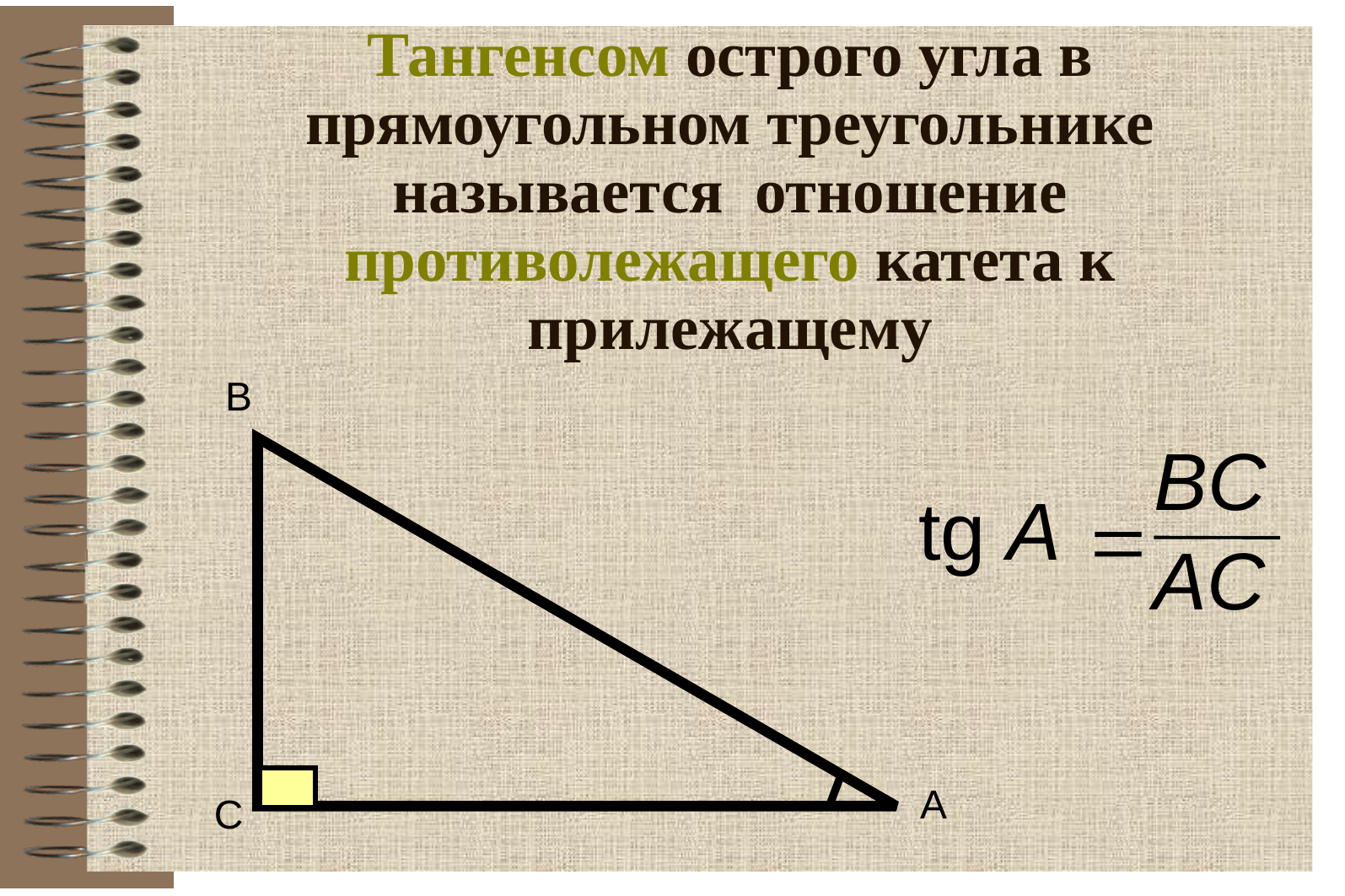

Тангенсом острого угла в прямоугольном треугольнике называется  отношение противолежащего катета к прилежащему
В

BC
tg
A
=
AC

А
С